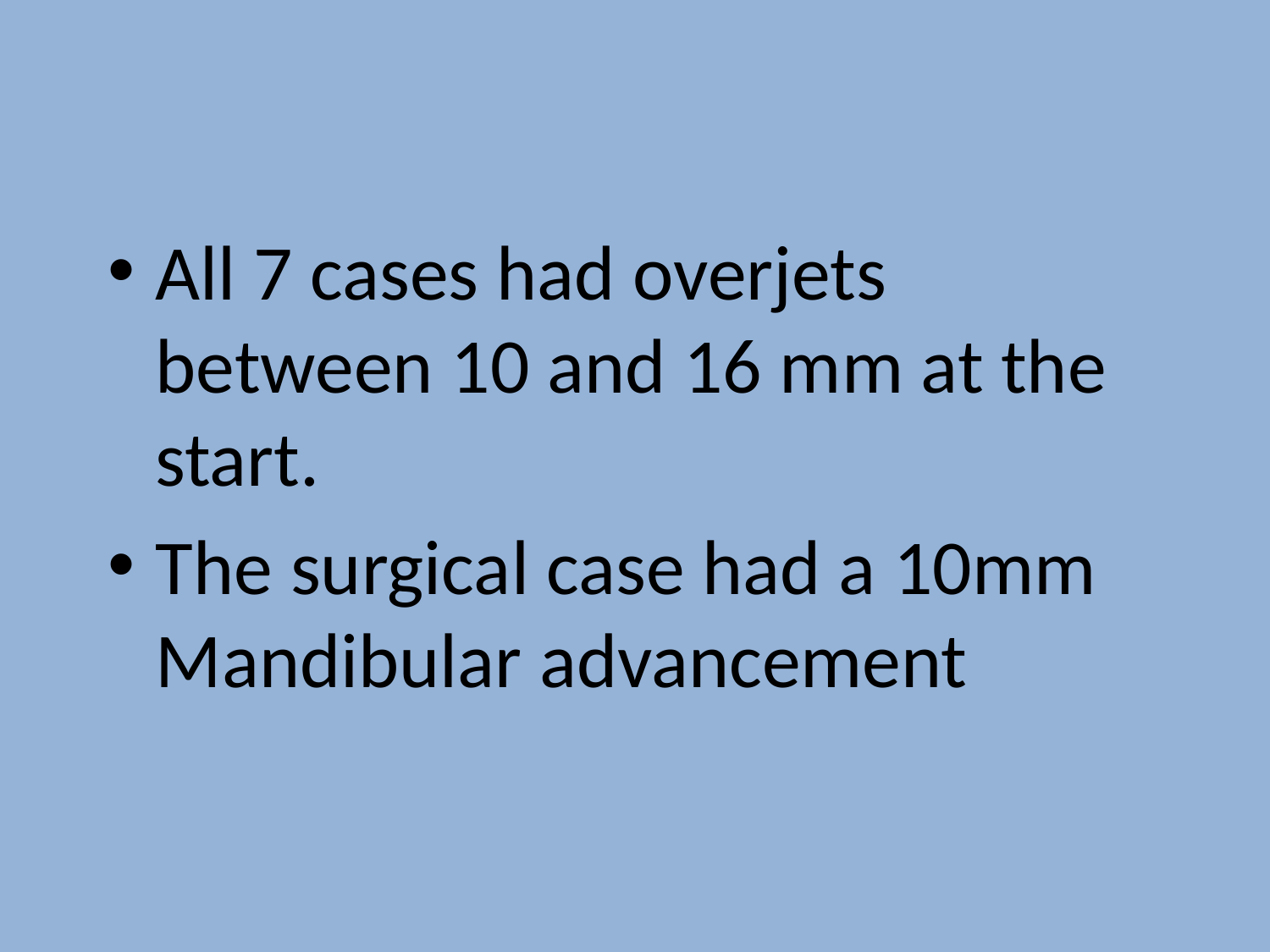

#
All 7 cases had overjets between 10 and 16 mm at the start.
The surgical case had a 10mm Mandibular advancement